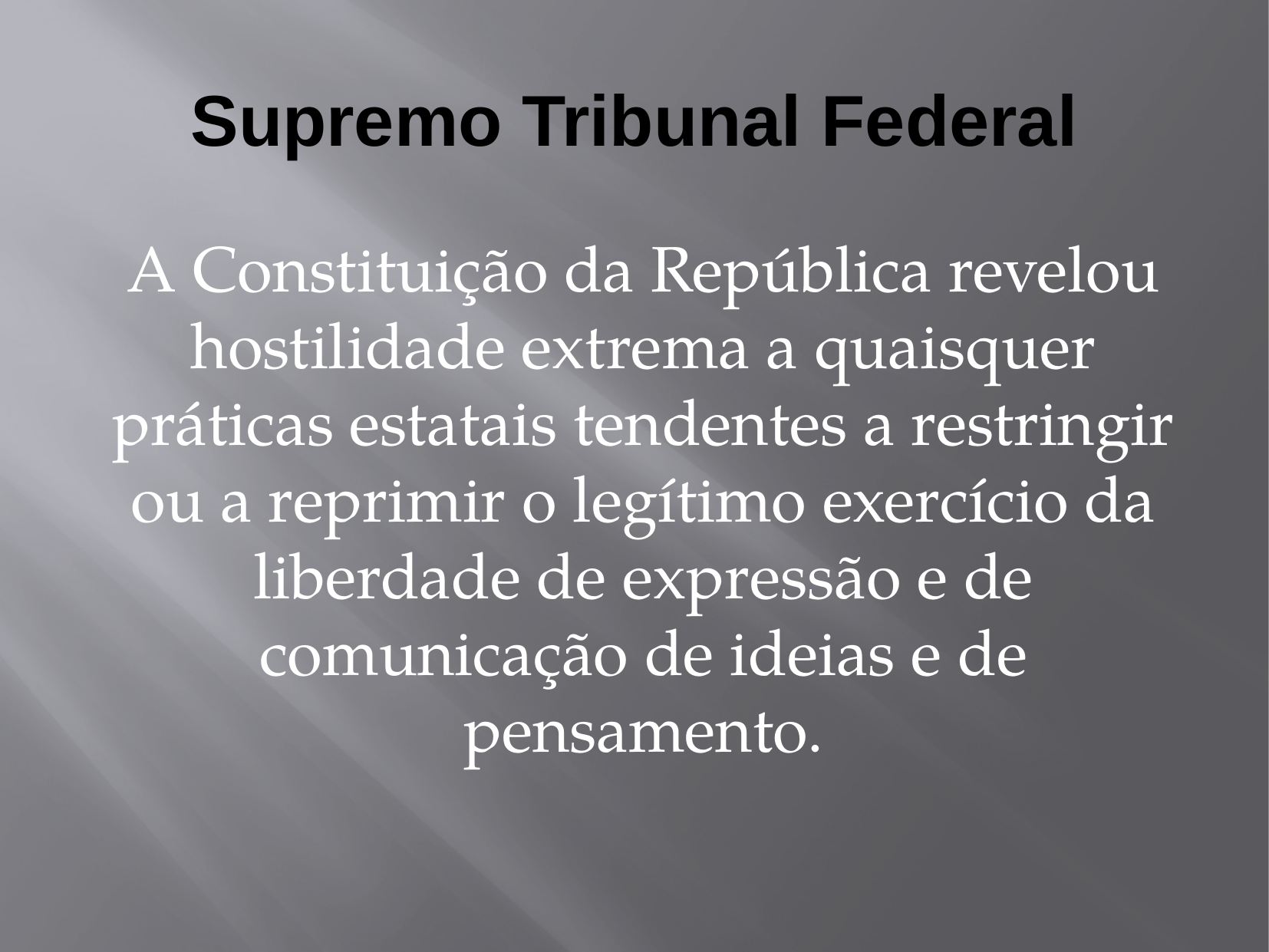

# Supremo Tribunal Federal
A Constituição da República revelou hostilidade extrema a quaisquer práticas estatais tendentes a restringir ou a reprimir o legítimo exercício da liberdade de expressão e de comunicação de ideias e de pensamento.